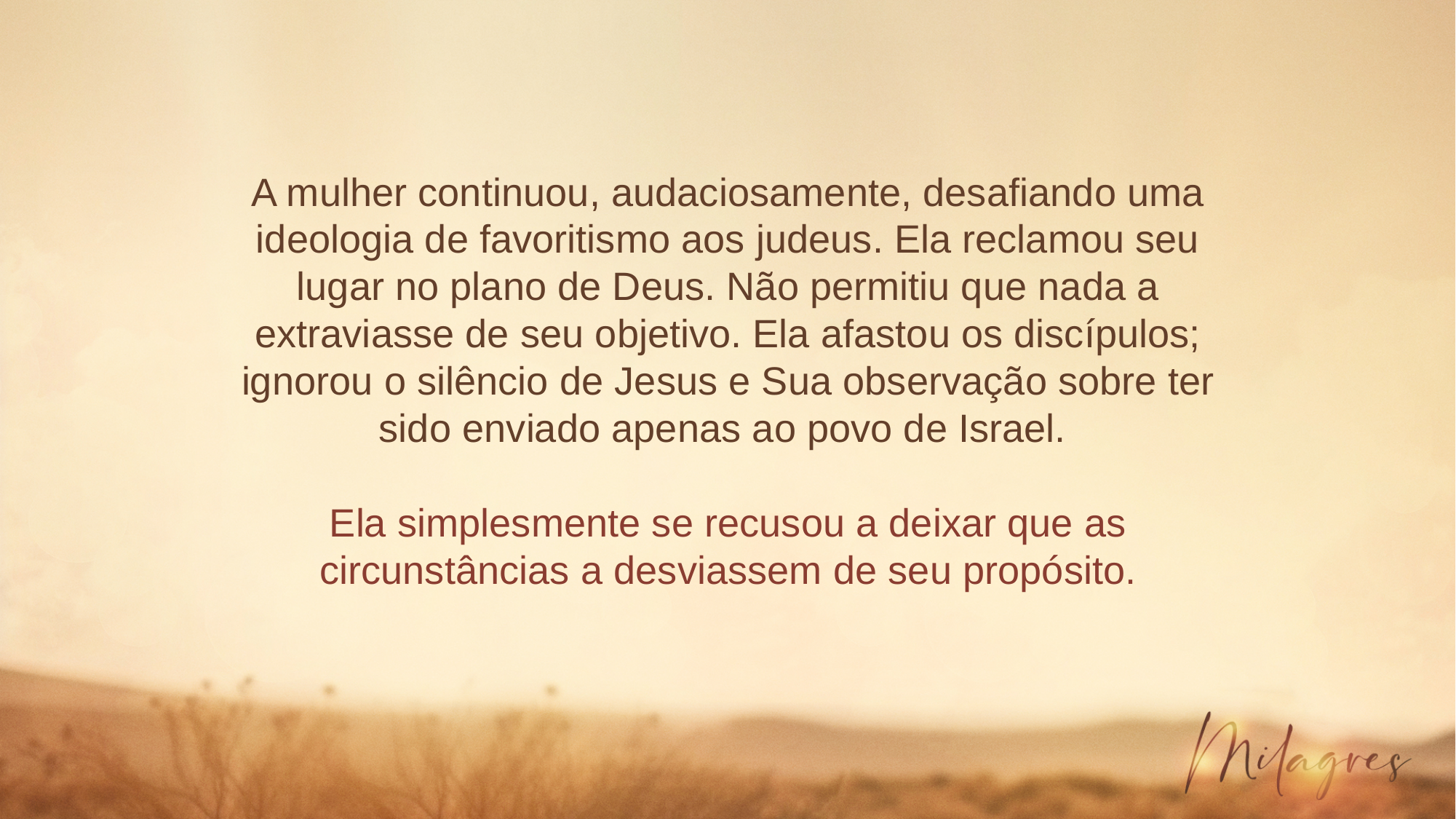

A mulher continuou, audaciosamente, desafiando uma ideologia de favoritismo aos judeus. Ela reclamou seu lugar no plano de Deus. Não permitiu que nada a extraviasse de seu objetivo. Ela afastou os discípulos; ignorou o silêncio de Jesus e Sua observação sobre ter sido enviado apenas ao povo de Israel.

Ela simplesmente se recusou a deixar que as circunstâncias a desviassem de seu propósito.